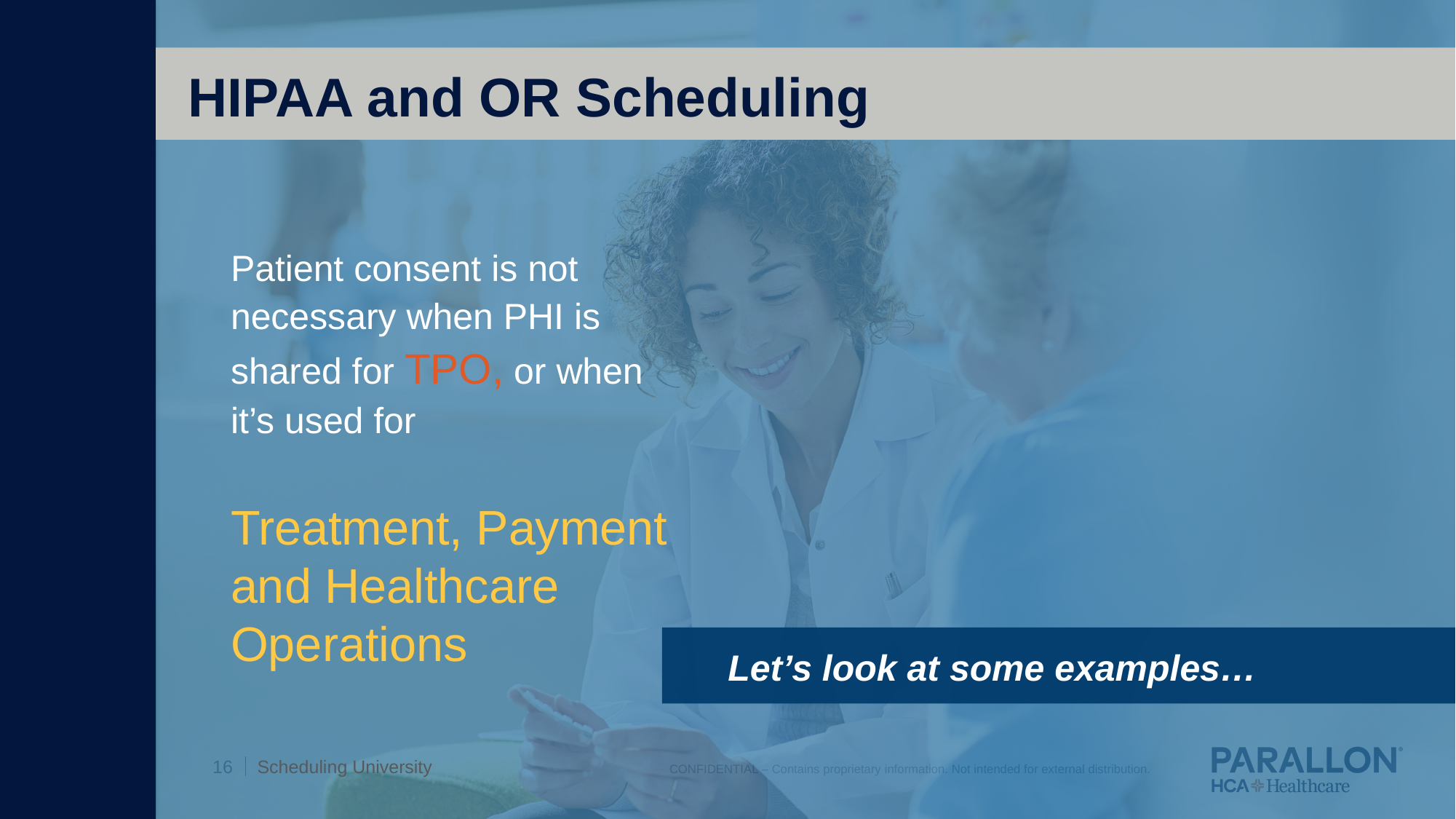

HIPAA and OR Scheduling

Patient consent is not necessary when PHI is shared for TPO, or when it’s used for
Treatment, Payment and Healthcare Operations

Let’s look at some examples…
Scheduling University